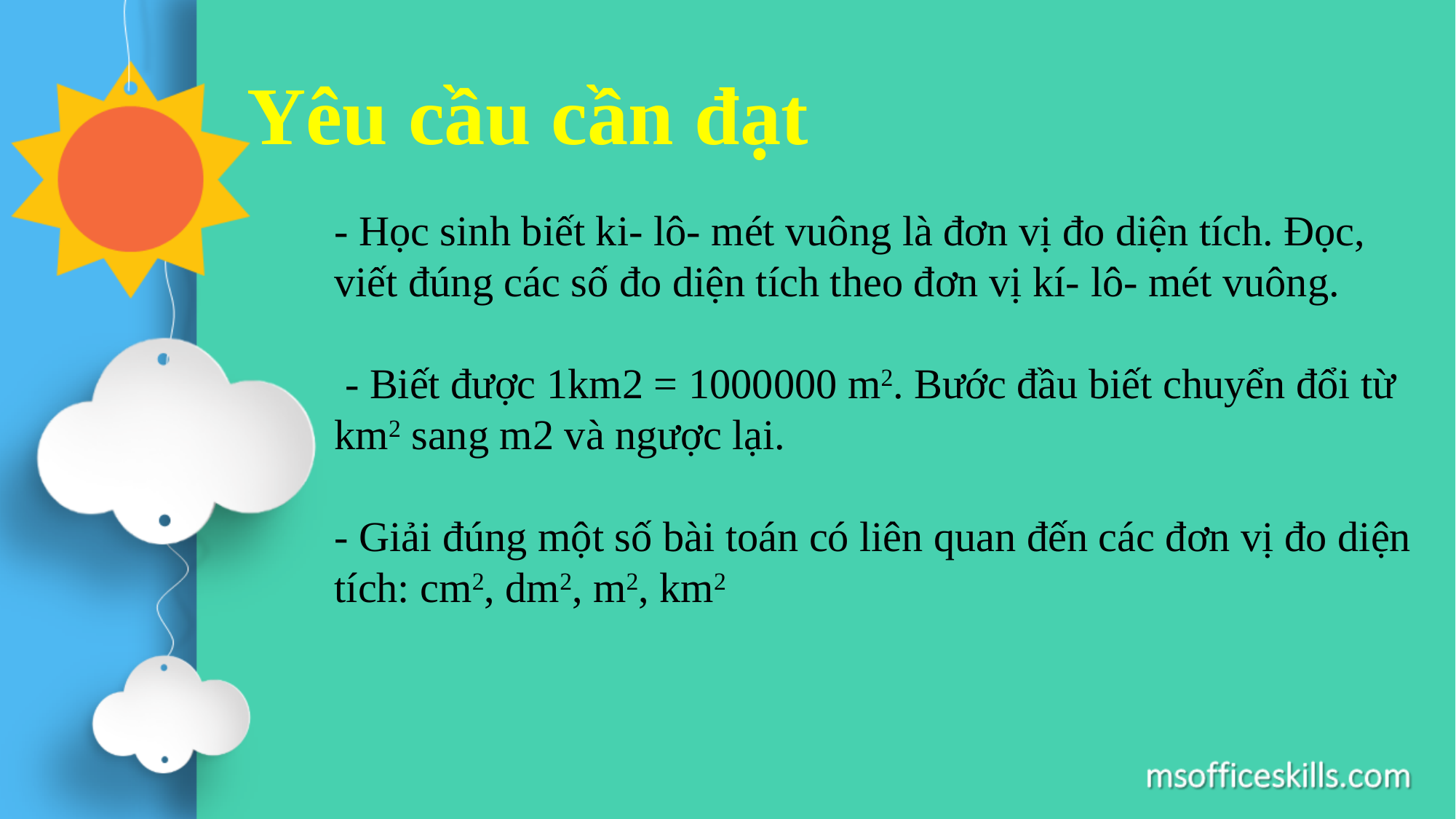

Yêu cầu cần đạt
- Học sinh biết ki- lô- mét vuông là đơn vị đo diện tích. Đọc, viết đúng các số đo diện tích theo đơn vị kí- lô- mét vuông.

 - Biết được 1km2 = 1000000 m2. Bước đầu biết chuyển đổi từ km2 sang m2 và ngược lại.

- Giải đúng một số bài toán có liên quan đến các đơn vị đo diện tích: cm2, dm2, m2, km2